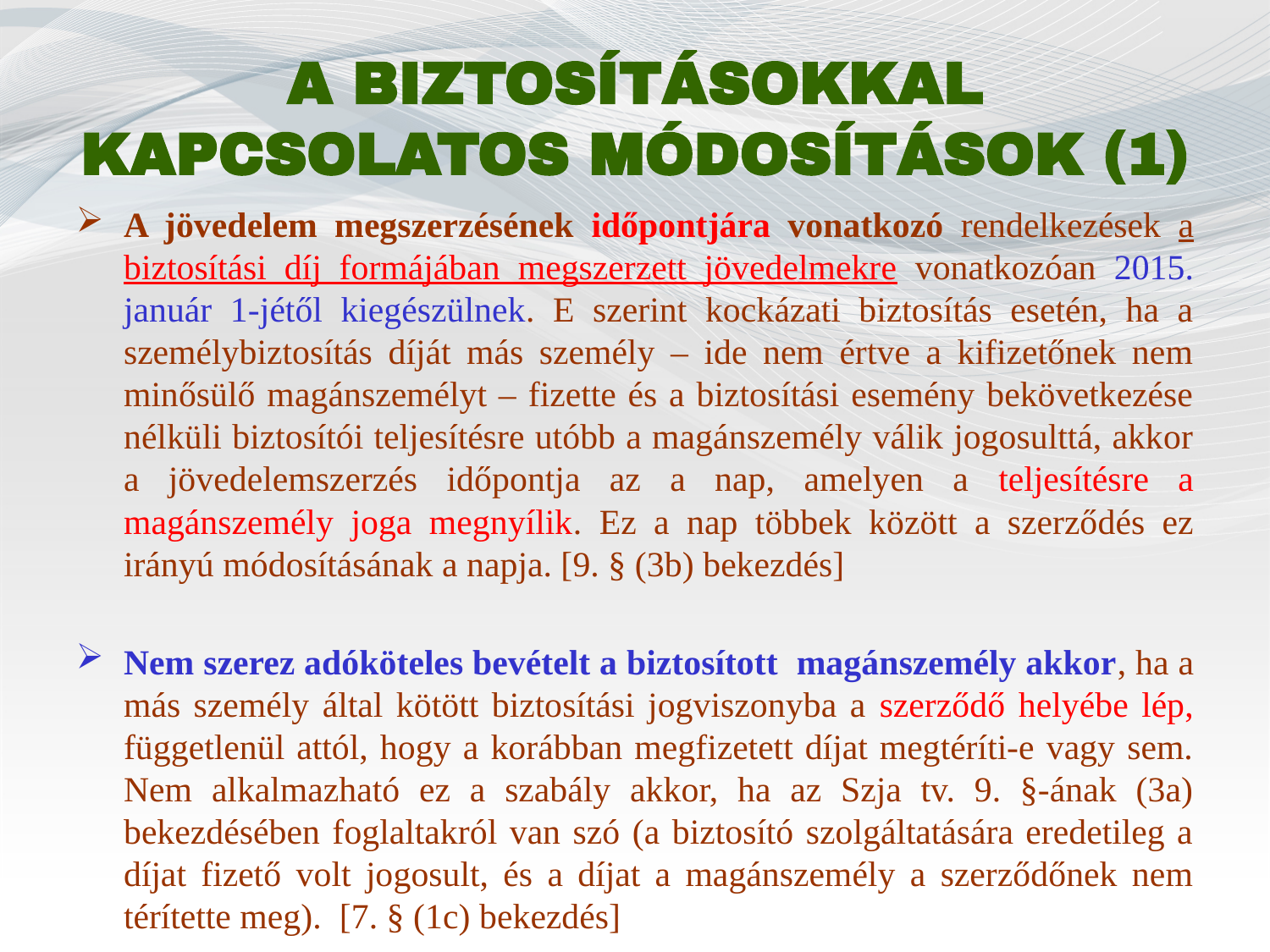

# A BIZTOSÍTÁSOKKAL KAPCSOLATOS MÓDOSÍTÁSOK (1)
A jövedelem megszerzésének időpontjára vonatkozó rendelkezések a biztosítási díj formájában megszerzett jövedelmekre vonatkozóan 2015. január 1-jétől kiegészülnek. E szerint kockázati biztosítás esetén, ha a személybiztosítás díját más személy – ide nem értve a kifizetőnek nem minősülő magánszemélyt – fizette és a biztosítási esemény bekövetkezése nélküli biztosítói teljesítésre utóbb a magánszemély válik jogosulttá, akkor a jövedelemszerzés időpontja az a nap, amelyen a teljesítésre a magánszemély joga megnyílik. Ez a nap többek között a szerződés ez irányú módosításának a napja. [9. § (3b) bekezdés]

Nem szerez adóköteles bevételt a biztosított  magánszemély akkor, ha a más személy által kötött biztosítási jogviszonyba a szerződő helyébe lép, függetlenül attól, hogy a korábban megfizetett díjat megtéríti-e vagy sem. Nem alkalmazható ez a szabály akkor, ha az Szja tv. 9. §-ának (3a) bekezdésében foglaltakról van szó (a biztosító szolgáltatására eredetileg a díjat fizető volt jogosult, és a díjat a magánszemély a szerződőnek nem térítette meg).  [7. § (1c) bekezdés]